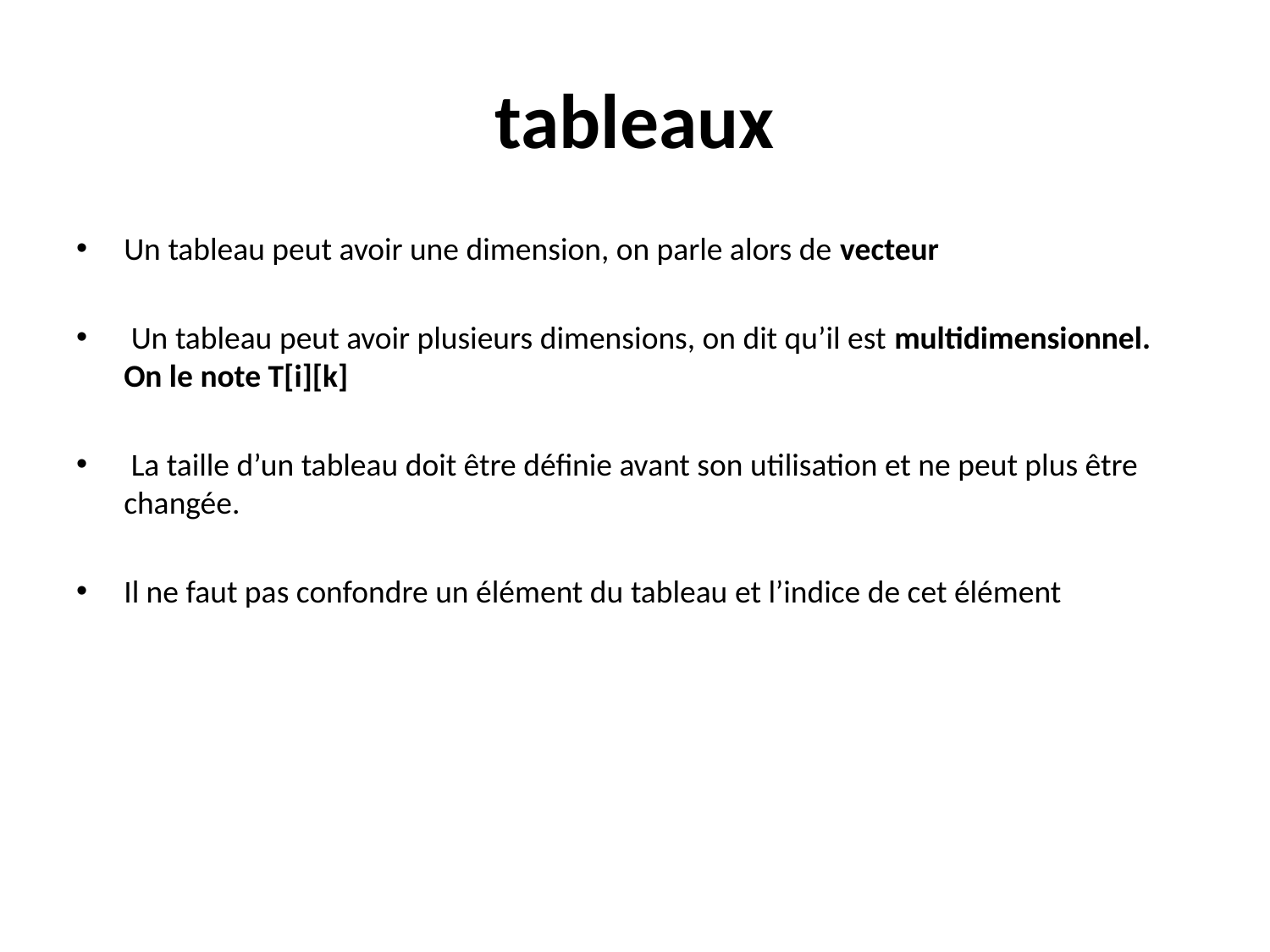

# tableaux
Un tableau peut avoir une dimension, on parle alors de vecteur

 Un tableau peut avoir plusieurs dimensions, on dit qu’il est multidimensionnel. On le note T[i][k]

 La taille d’un tableau doit être définie avant son utilisation et ne peut plus être changée.

Il ne faut pas confondre un élément du tableau et l’indice de cet élément